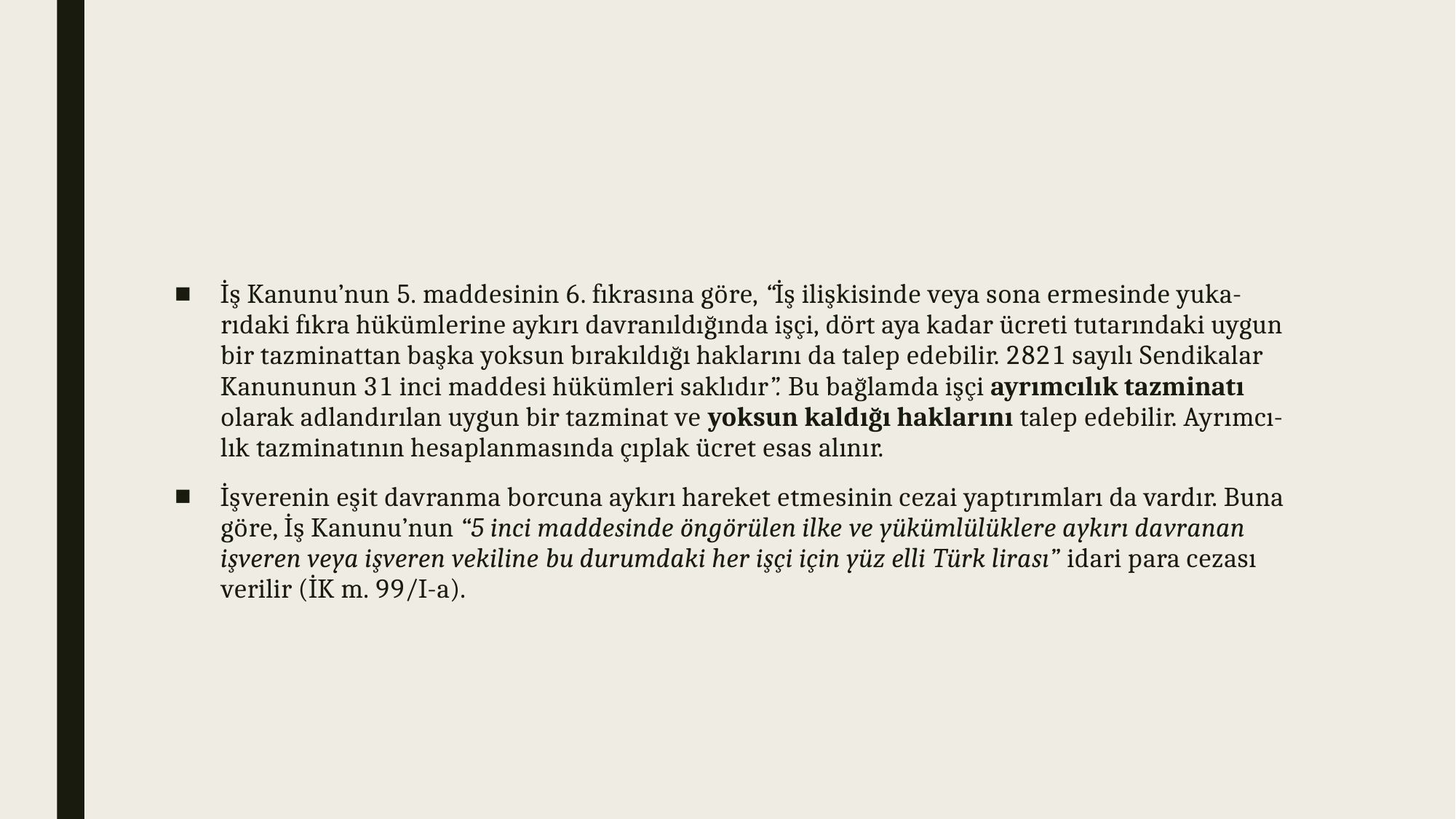

#
İş Kanunu’nun 5. maddesinin 6. fıkrasına göre, “İş ilişkisinde veya sona ermesinde yuka- rıdaki fıkra hükümlerine aykırı davranıldığında işçi, dört aya kadar ücreti tutarındaki uygun bir tazminattan başka yoksun bırakıldığı haklarını da talep edebilir. 2821 sayılı Sendikalar Kanununun 31 inci maddesi hükümleri saklıdır”. Bu bağlamda işçi ayrımcılık tazminatı olarak adlandırılan uygun bir tazminat ve yoksun kaldığı haklarını talep edebilir. Ayrımcı- lık tazminatının hesaplanmasında çıplak ücret esas alınır.
İşverenin eşit davranma borcuna aykırı hareket etmesinin cezai yaptırımları da vardır. Buna göre, İş Kanunu’nun “5 inci maddesinde öngörülen ilke ve yükümlülüklere aykırı davranan işveren veya işveren vekiline bu durumdaki her işçi için yüz elli Türk lirası” idari para cezası verilir (İK m. 99/I-a).